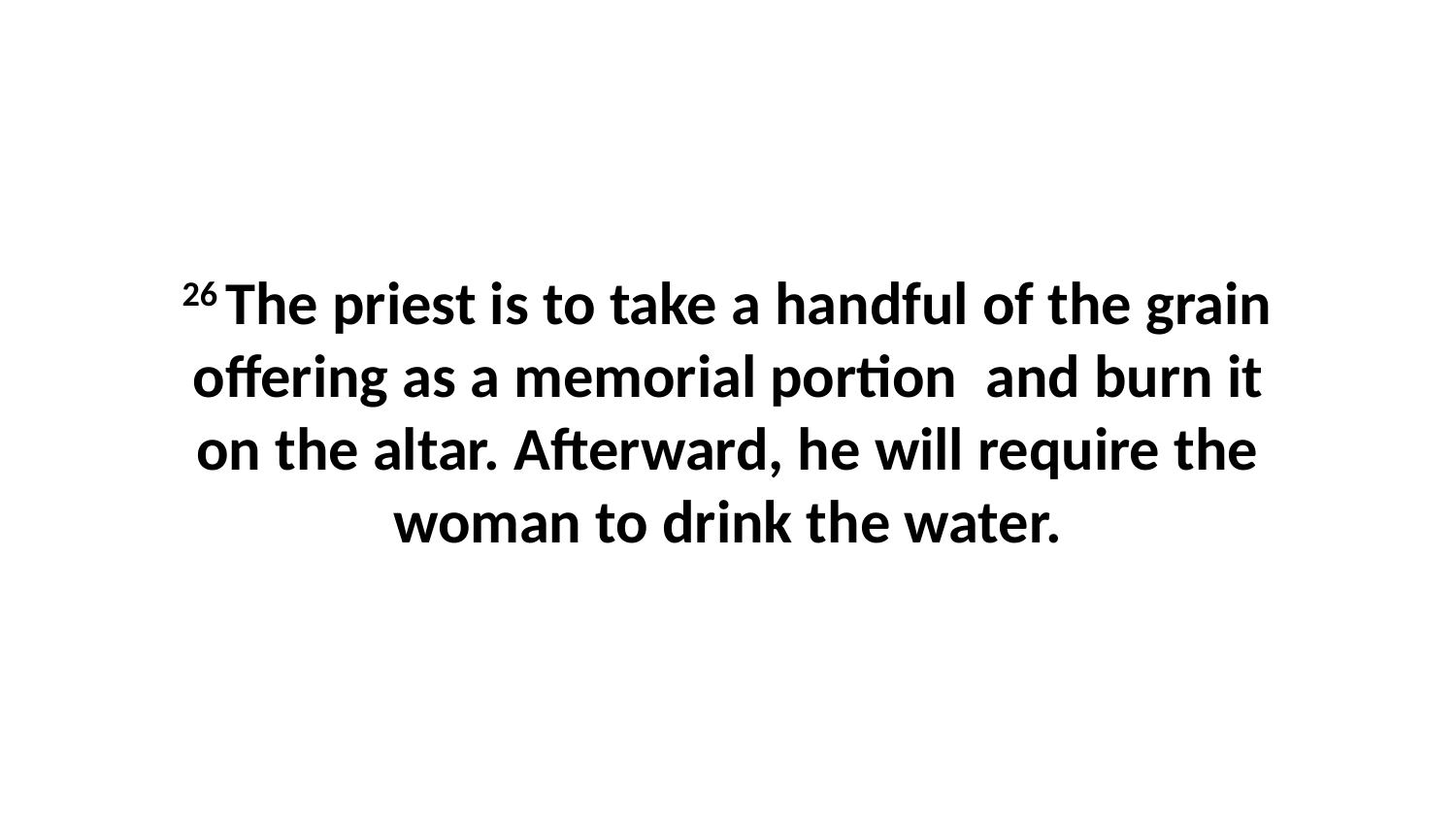

26 The priest is to take a handful of the grain offering as a memorial portion  and burn it on the altar. Afterward, he will require the woman to drink the water.